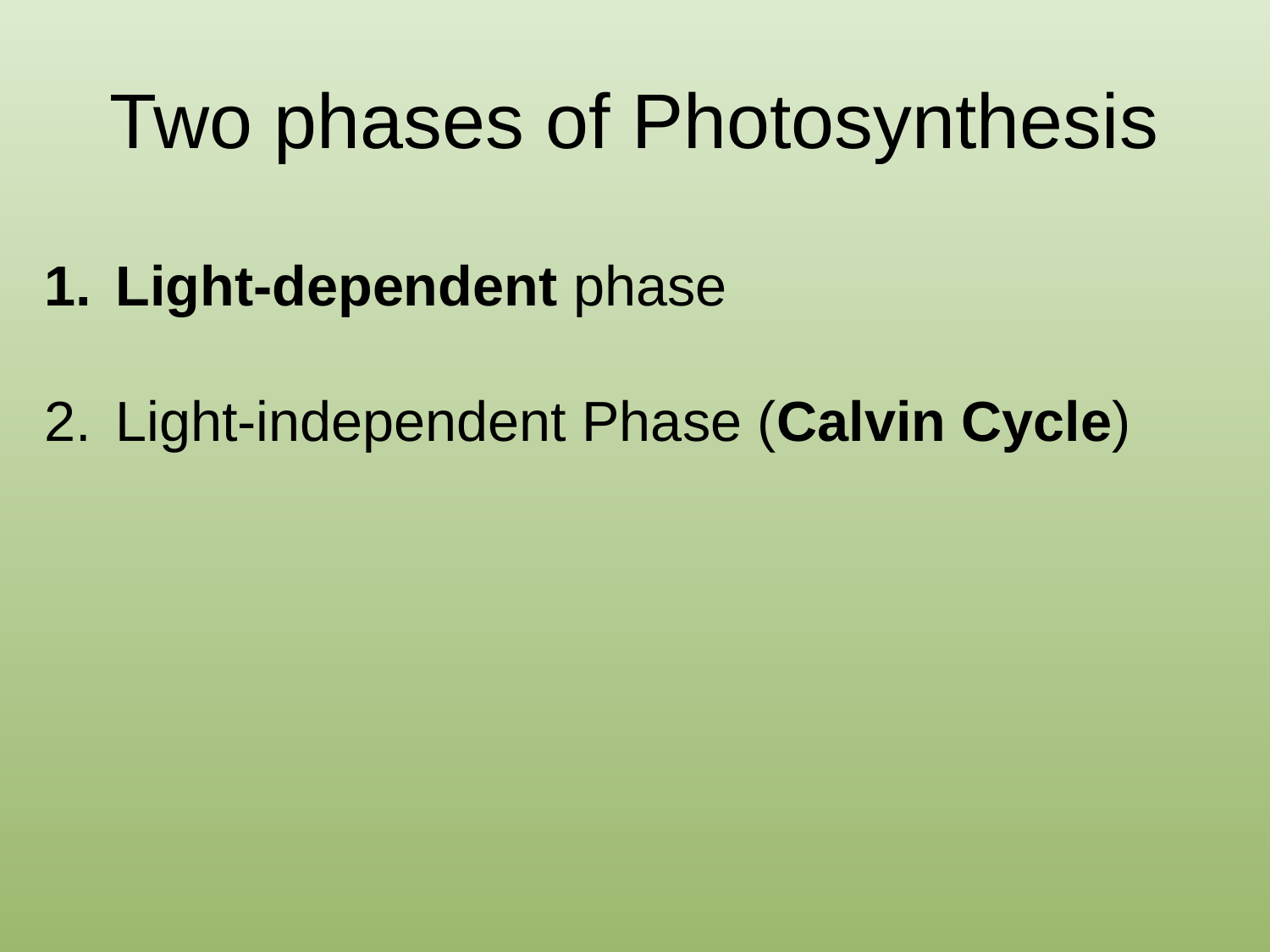

# Two phases of Photosynthesis
Light-dependent phase
Light-independent Phase (Calvin Cycle)